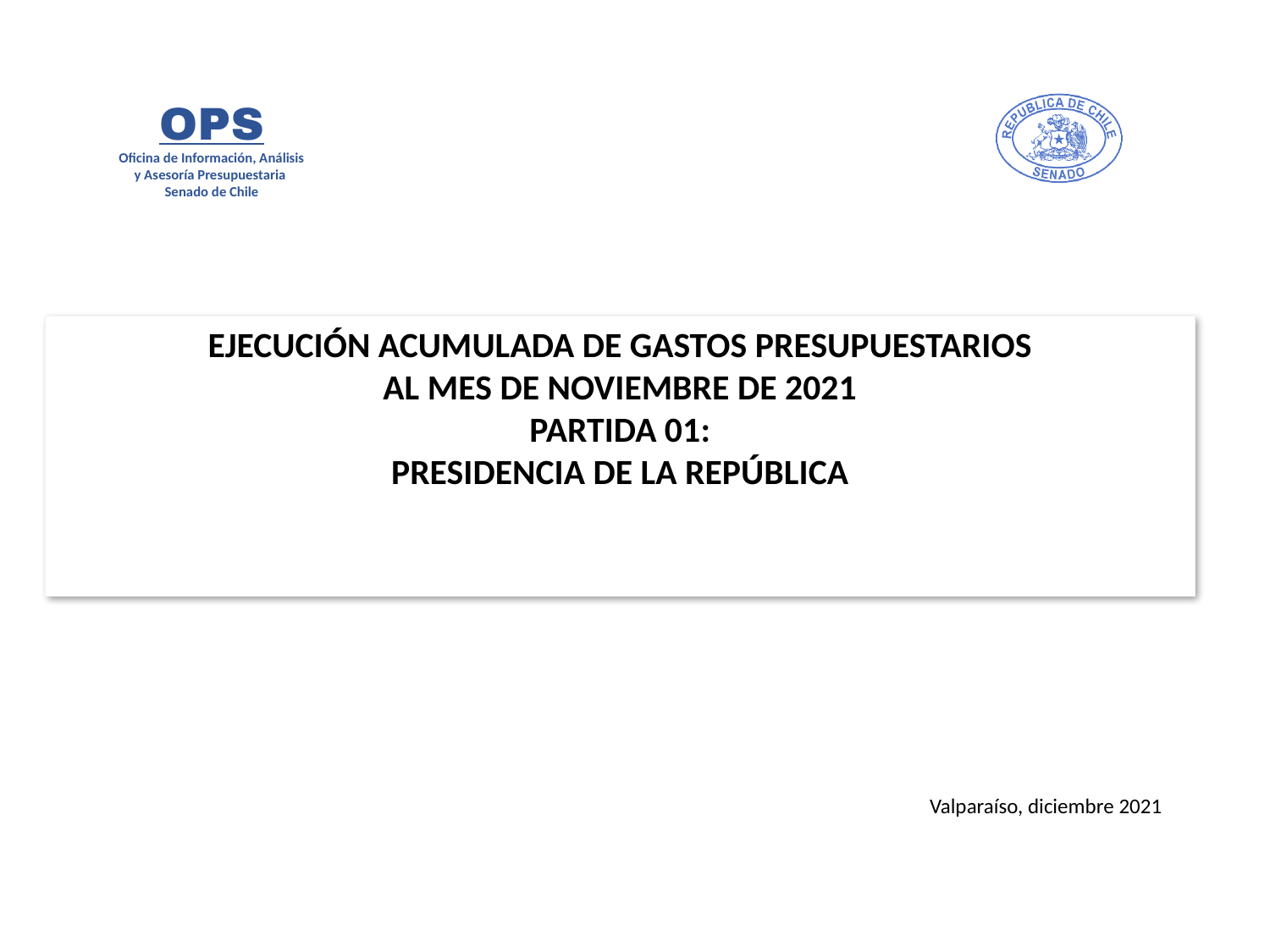

# EJECUCIÓN ACUMULADA DE GASTOS PRESUPUESTARIOS AL MES DE NOVIEMBRE DE 2021 PARTIDA 01: PRESIDENCIA DE LA REPÚBLICA
Valparaíso, diciembre 2021